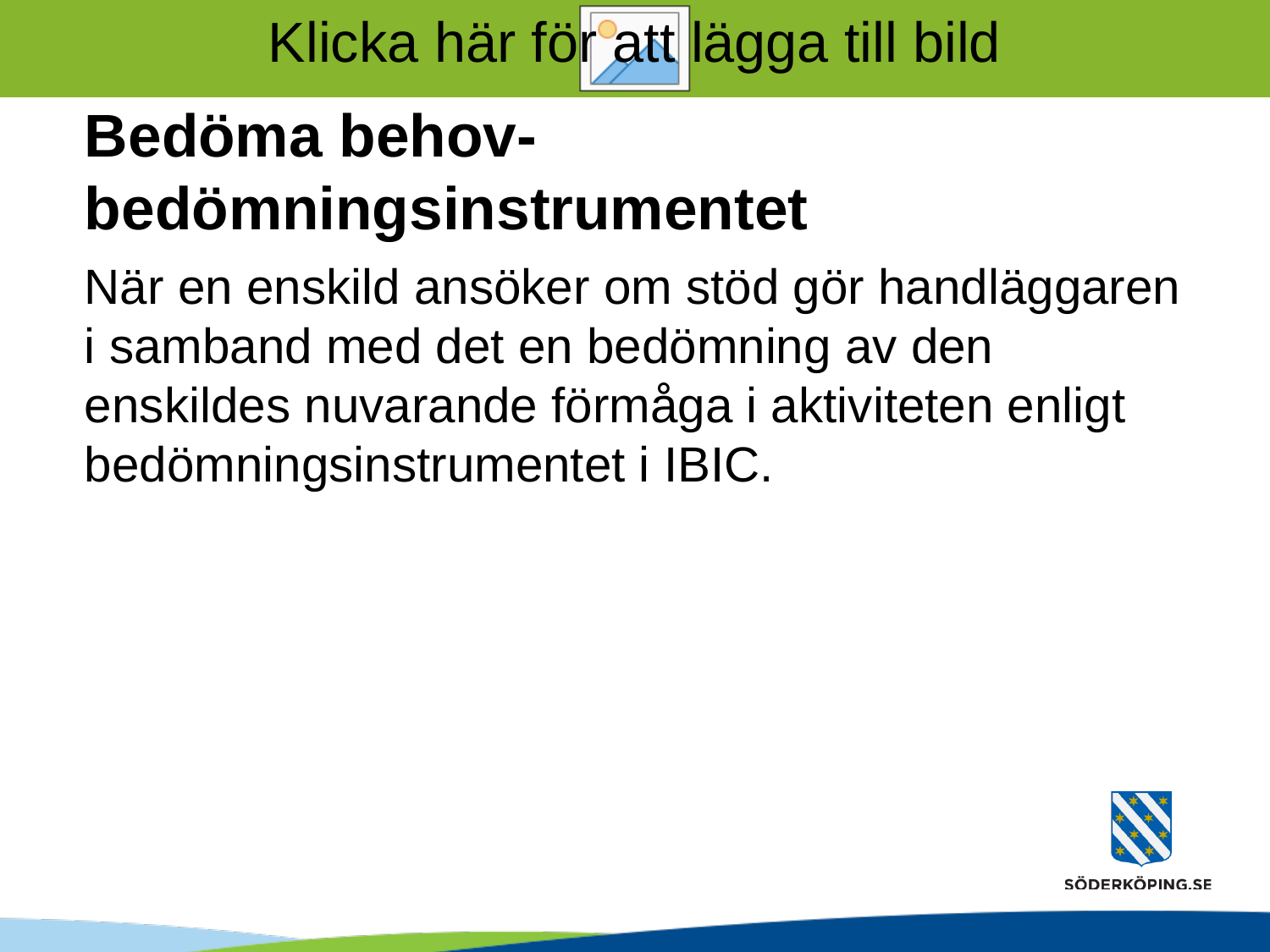

# Bedöma behov- bedömningsinstrumentet
När en enskild ansöker om stöd gör handläggaren i samband med det en bedömning av den enskildes nuvarande förmåga i aktiviteten enligt bedömningsinstrumentet i IBIC.